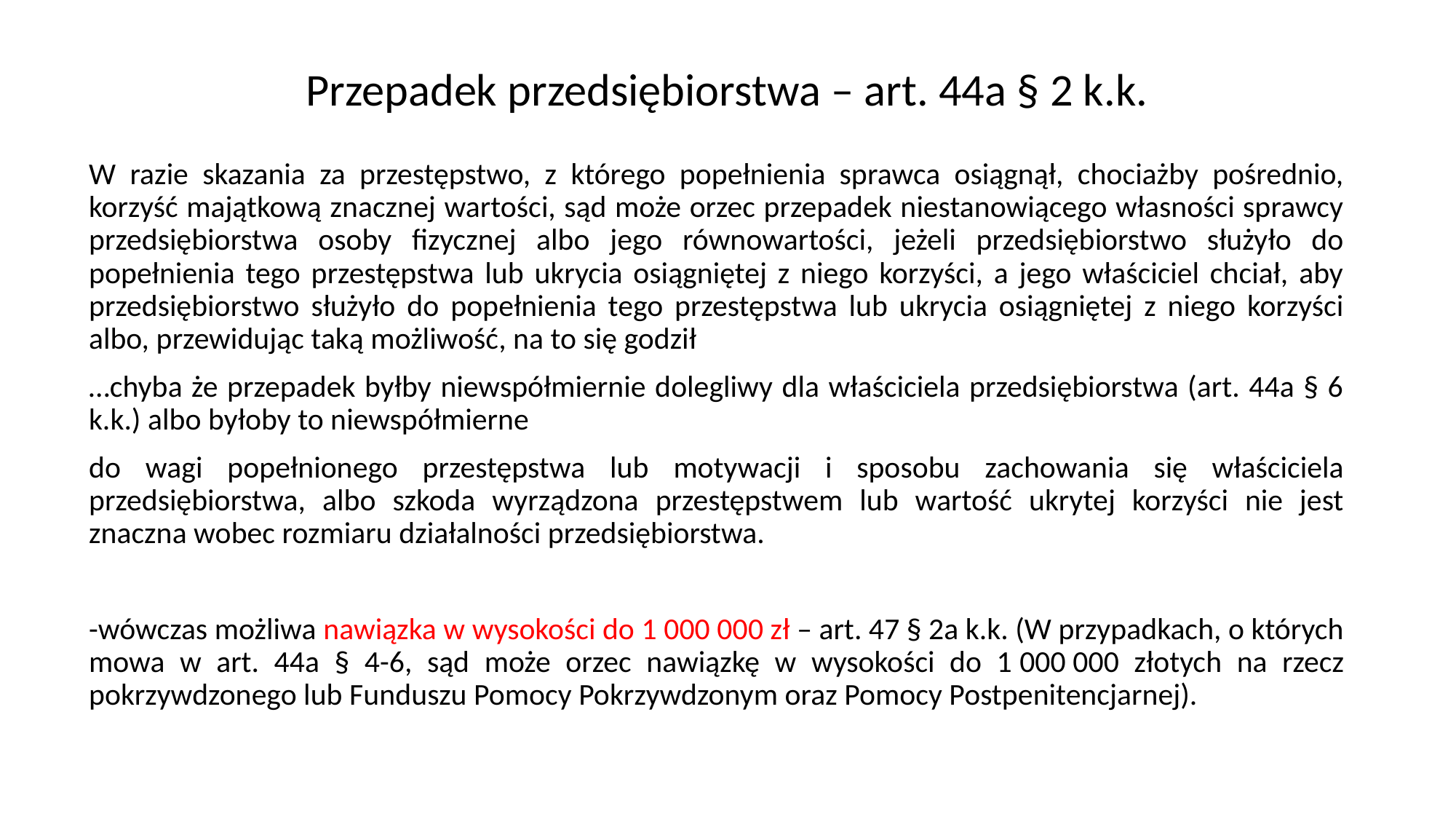

# Przepadek przedsiębiorstwa – art. 44a § 2 k.k.
W razie skazania za przestępstwo, z którego popełnienia sprawca osiągnął, chociażby pośrednio, korzyść majątkową znacznej wartości, sąd może orzec przepadek niestanowiącego własności sprawcy przedsiębiorstwa osoby fizycznej albo jego równowartości, jeżeli przedsiębiorstwo służyło do popełnienia tego przestępstwa lub ukrycia osiągniętej z niego korzyści, a jego właściciel chciał, aby przedsiębiorstwo służyło do popełnienia tego przestępstwa lub ukrycia osiągniętej z niego korzyści albo, przewidując taką możliwość, na to się godził
…chyba że przepadek byłby niewspółmiernie dolegliwy dla właściciela przedsiębiorstwa (art. 44a § 6 k.k.) albo byłoby to niewspółmierne
do wagi popełnionego przestępstwa lub motywacji i sposobu zachowania się właściciela przedsiębiorstwa, albo szkoda wyrządzona przestępstwem lub wartość ukrytej korzyści nie jest znaczna wobec rozmiaru działalności przedsiębiorstwa.

-wówczas możliwa nawiązka w wysokości do 1 000 000 zł – art. 47 § 2a k.k. (W przypadkach, o których mowa w art. 44a § 4-6, sąd może orzec nawiązkę w wysokości do 1 000 000 złotych na rzecz pokrzywdzonego lub Funduszu Pomocy Pokrzywdzonym oraz Pomocy Postpenitencjarnej).